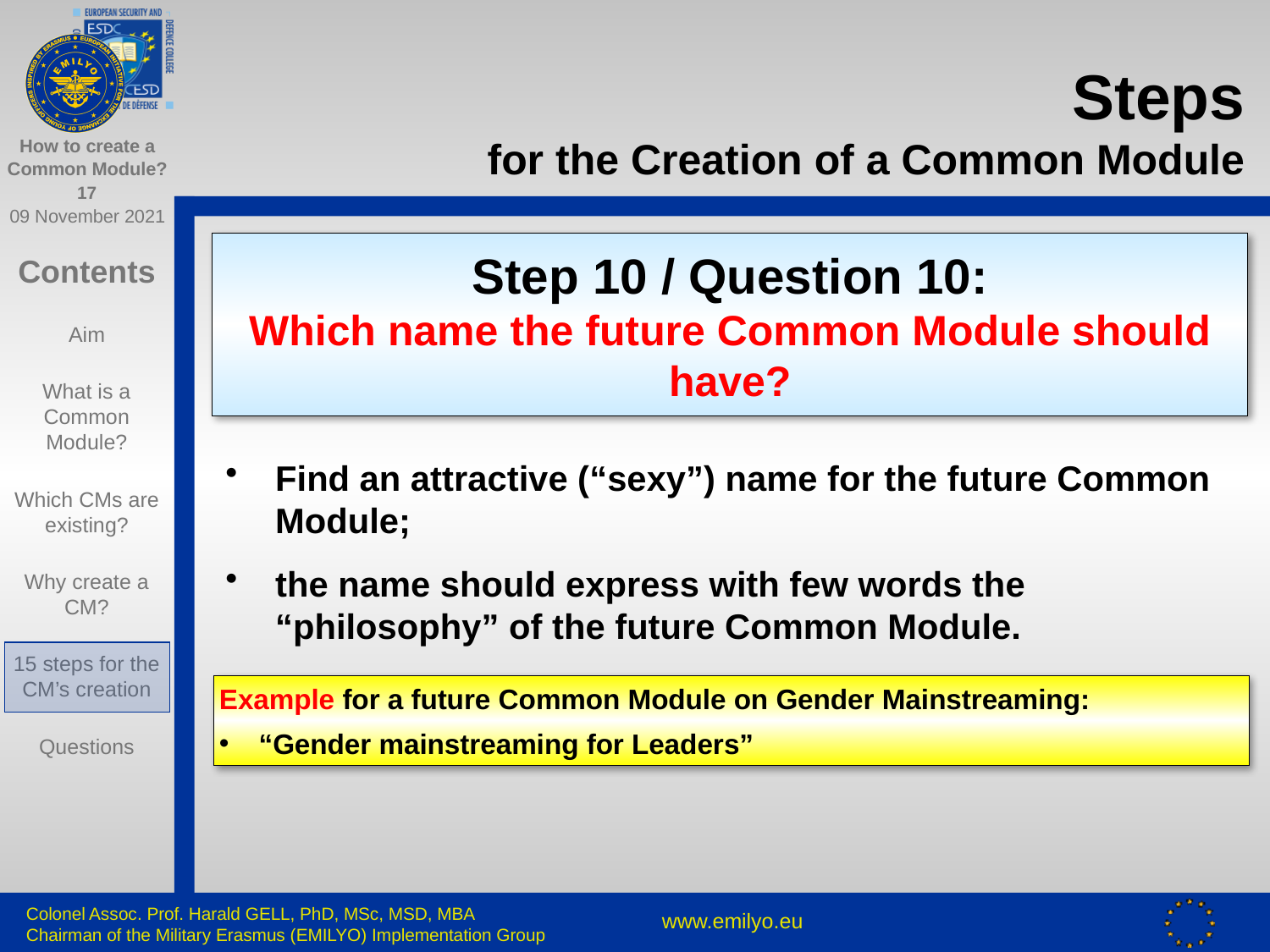

# Steps for the Creation of a Common Module
Step 10 / Question 10:
Which name the future Common Module should have?
Find an attractive (“sexy”) name for the future Common Module;
the name should express with few words the “philosophy” of the future Common Module.

Example for a future Common Module on Gender Mainstreaming:
“Gender mainstreaming for Leaders”